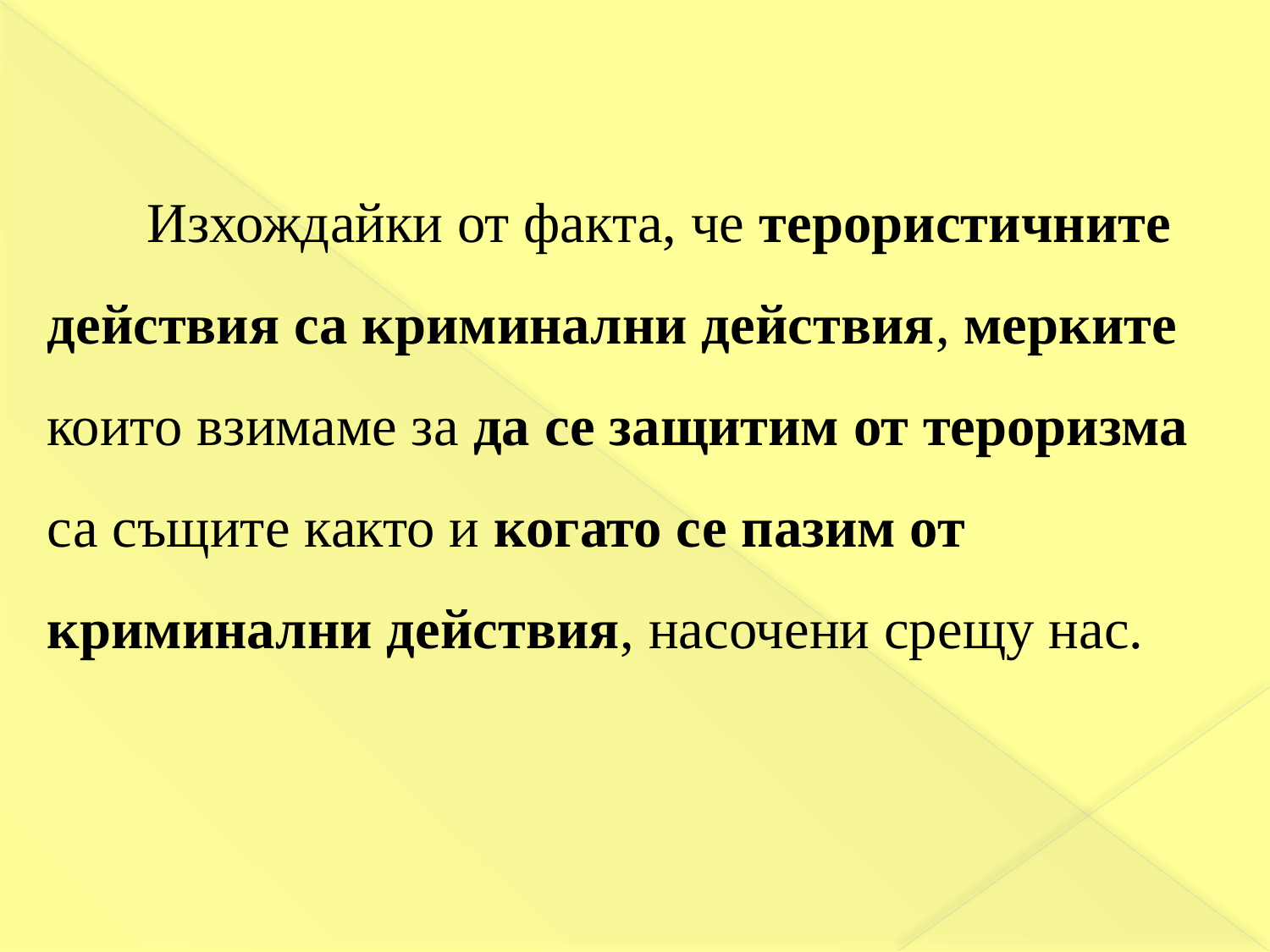

Изхождайки от факта, че терористичните действия са криминални действия, мерките които взимаме за да се защитим от тероризма са същите както и когато се пазим от криминални действия, насочени срещу нас.